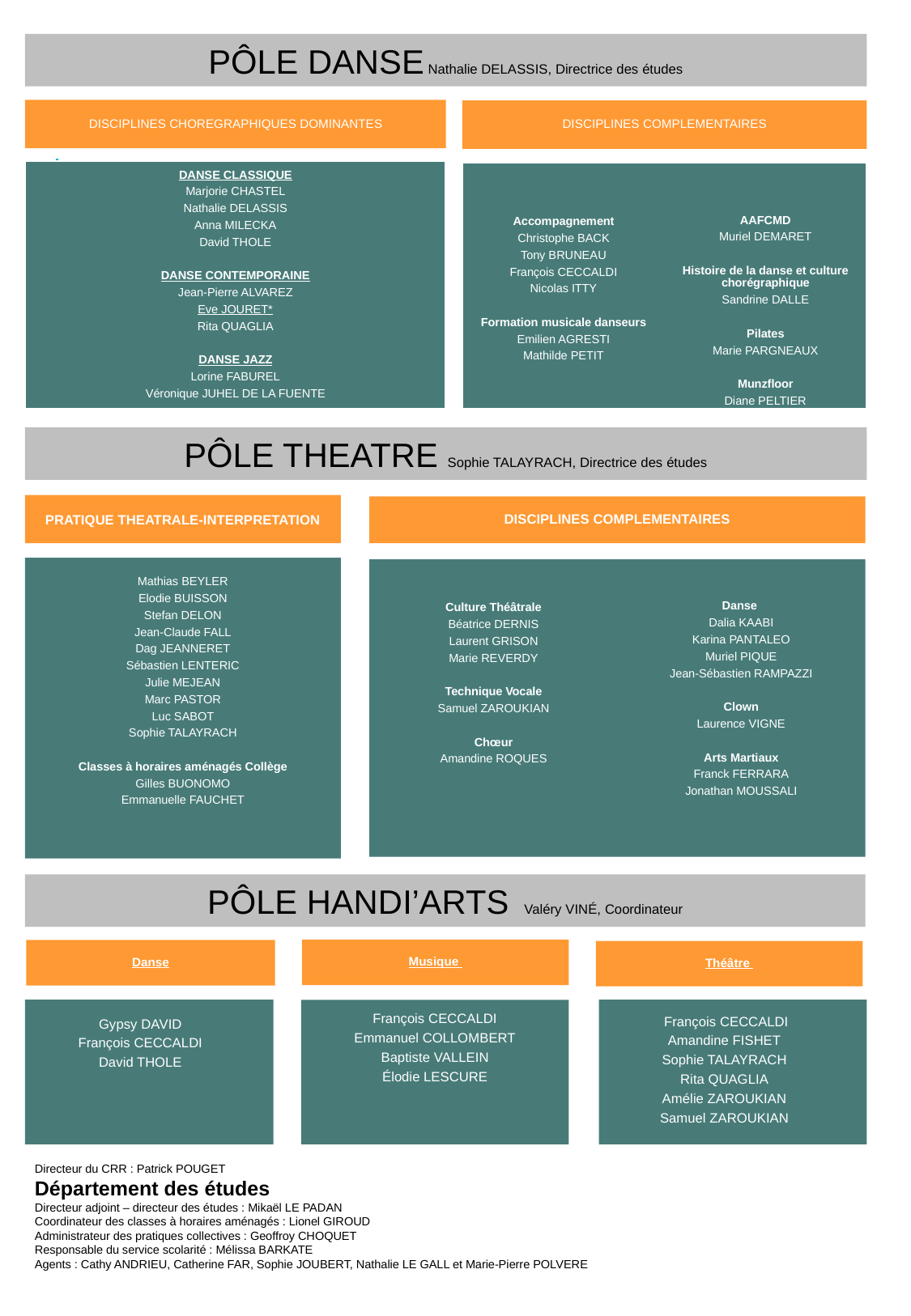

PÔLE DANSE Nathalie DELASSIS, Directrice des études
DISCIPLINES CHOREGRAPHIQUES DOMINANTES
DISCIPLINES COMPLEMENTAIRES

DANSE CLASSIQUE
Marjorie CHASTEL
Nathalie DELASSIS
Anna MILECKA
David THOLE

DANSE CONTEMPORAINE
Jean-Pierre ALVAREZ
Eve JOURET*
Rita QUAGLIA

DANSE JAZZ
Lorine FABUREL
Véronique JUHEL DE LA FUENTE

Accompagnement
Christophe BACK
Tony BRUNEAU
François CECCALDI
Nicolas ITTY

Formation musicale danseurs
Emilien AGRESTI
Mathilde PETIT

AAFCMD
Muriel DEMARET

Histoire de la danse et culture chorégraphique
Sandrine DALLE

Pilates
Marie PARGNEAUX

Munzfloor
Diane PELTIER
PÔLE THEATRE Sophie TALAYRACH, Directrice des études

PRATIQUE THEATRALE-INTERPRETATION

DISCIPLINES COMPLEMENTAIRES
Mathias BEYLER
Elodie BUISSON
Stefan DELON
Jean-Claude FALL
Dag JEANNERET
Sébastien LENTERIC
Julie MEJEAN
Marc PASTOR
Luc SABOT
Sophie TALAYRACH

Classes à horaires aménagés Collège
Gilles BUONOMO
Emmanuelle FAUCHET

Culture Théâtrale
Béatrice DERNIS
Laurent GRISON
Marie REVERDY

Technique Vocale
Samuel ZAROUKIAN

Chœur
Amandine ROQUES

Danse
Dalia KAABI
Karina PANTALEO
Muriel PIQUE
Jean-Sébastien RAMPAZZI

Clown
Laurence VIGNE

Arts Martiaux
Franck FERRARA
Jonathan MOUSSALI
PÔLE HANDI’ARTS    Valéry VINÉ, Coordinateur
Musique
Danse
Théâtre

François CECCALDI
Emmanuel COLLOMBERT
Baptiste VALLEIN
Élodie LESCURE
 François CECCALDI
Amandine FISHET
Sophie TALAYRACH
Rita QUAGLIA
Amélie ZAROUKIAN
Samuel ZAROUKIAN
Gypsy DAVID
François CECCALDI
David THOLE

Directeur du CRR : Patrick POUGET
Département des études
Directeur adjoint – directeur des études : Mikaël LE PADAN
Coordinateur des classes à horaires aménagés : Lionel GIROUD
Administrateur des pratiques collectives : Geoffroy CHOQUET
Responsable du service scolarité : Mélissa BARKATE
Agents : Cathy ANDRIEU, Catherine FAR, Sophie JOUBERT, Nathalie LE GALL et Marie-Pierre POLVERE